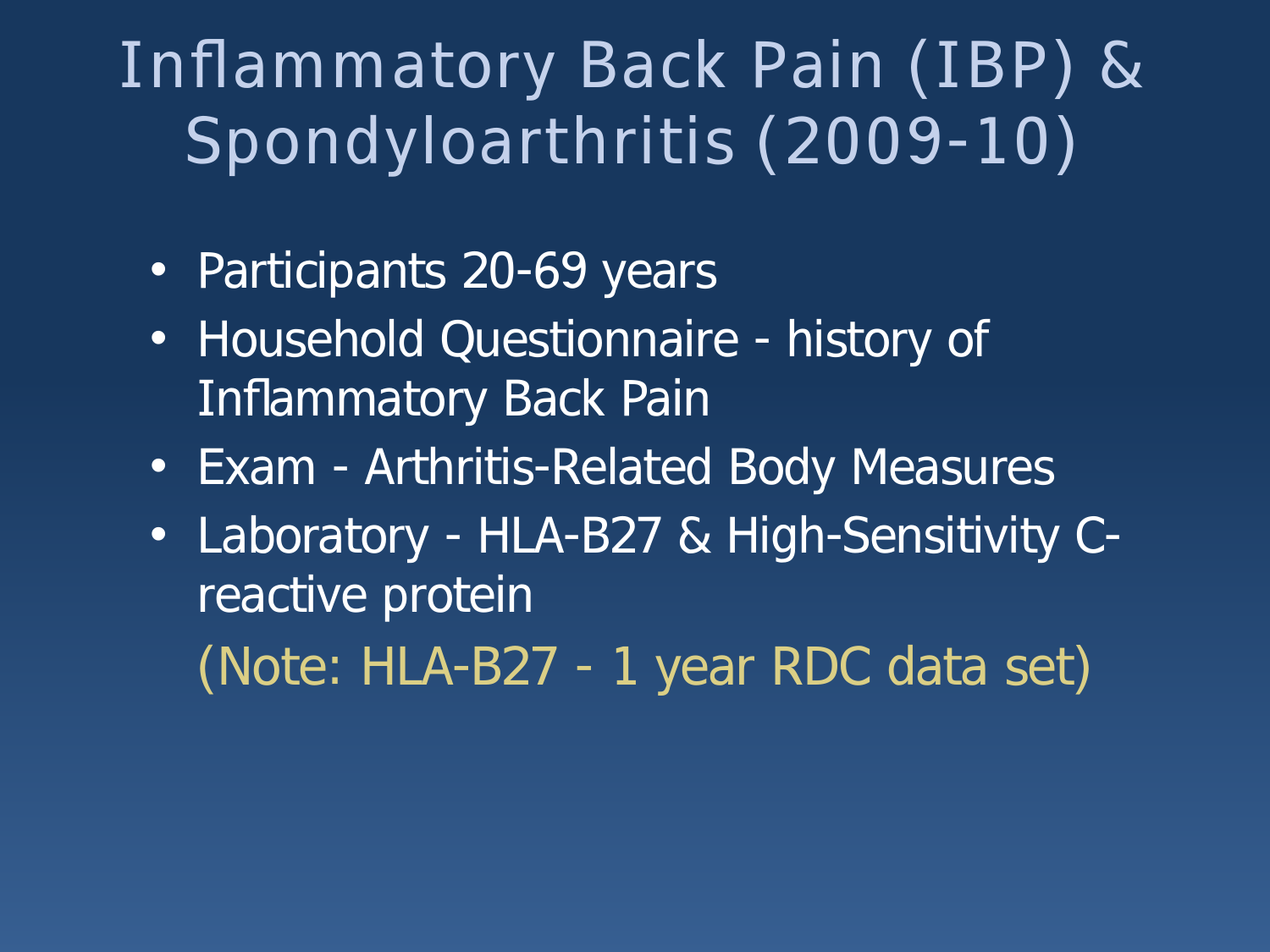

# Inflammatory Back Pain (IBP) & Spondyloarthritis (2009-10)
Participants 20-69 years
Household Questionnaire - history of Inflammatory Back Pain
Exam - Arthritis-Related Body Measures
Laboratory - HLA-B27 & High-Sensitivity C-reactive protein
	(Note: HLA-B27 - 1 year RDC data set)